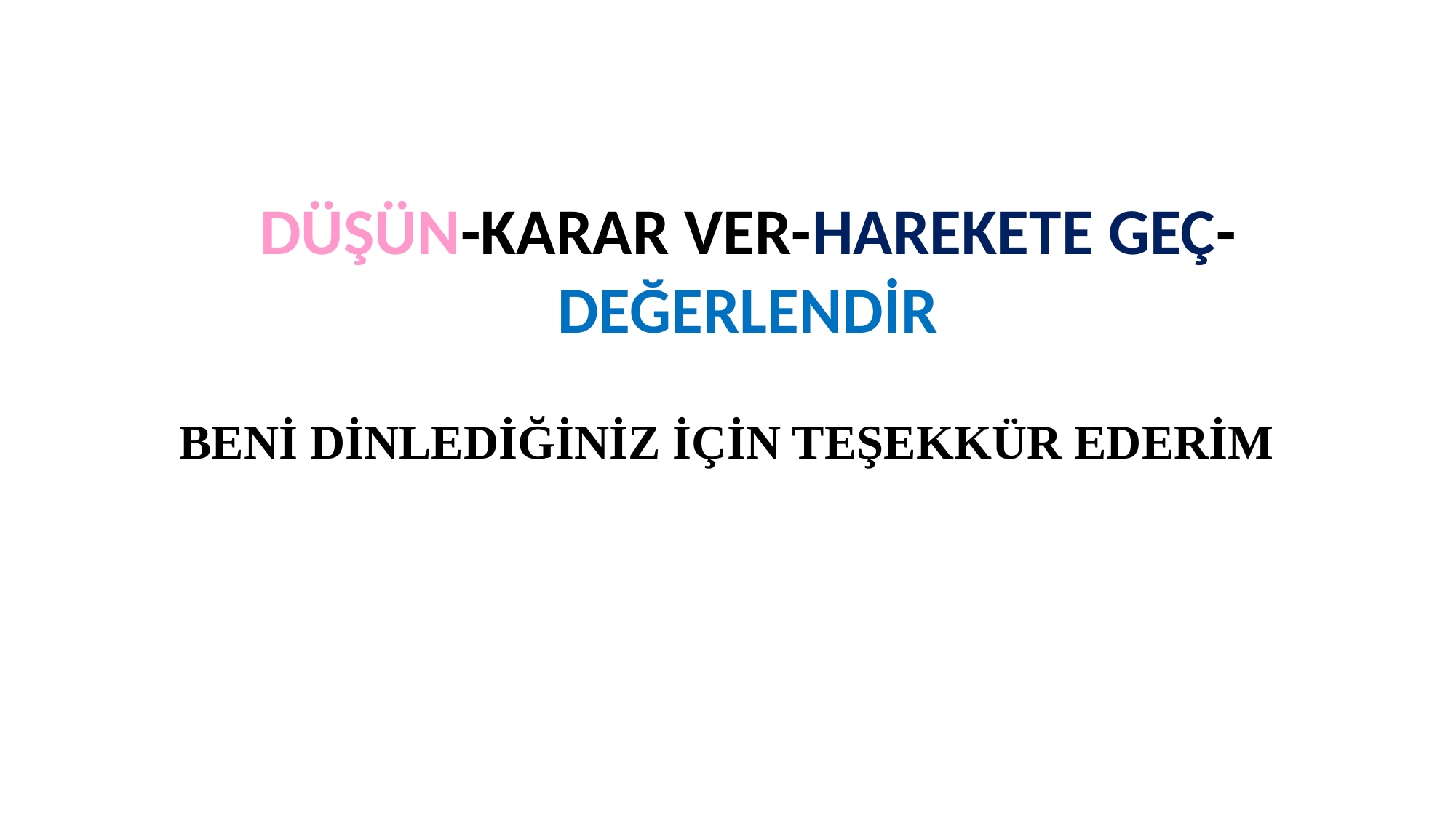

# DÜŞÜN-KARAR VER-HAREKETE GEÇ- DEĞERLENDİR
BENİ DİNLEDİĞİNİZ İÇİN TEŞEKKÜR EDERİM